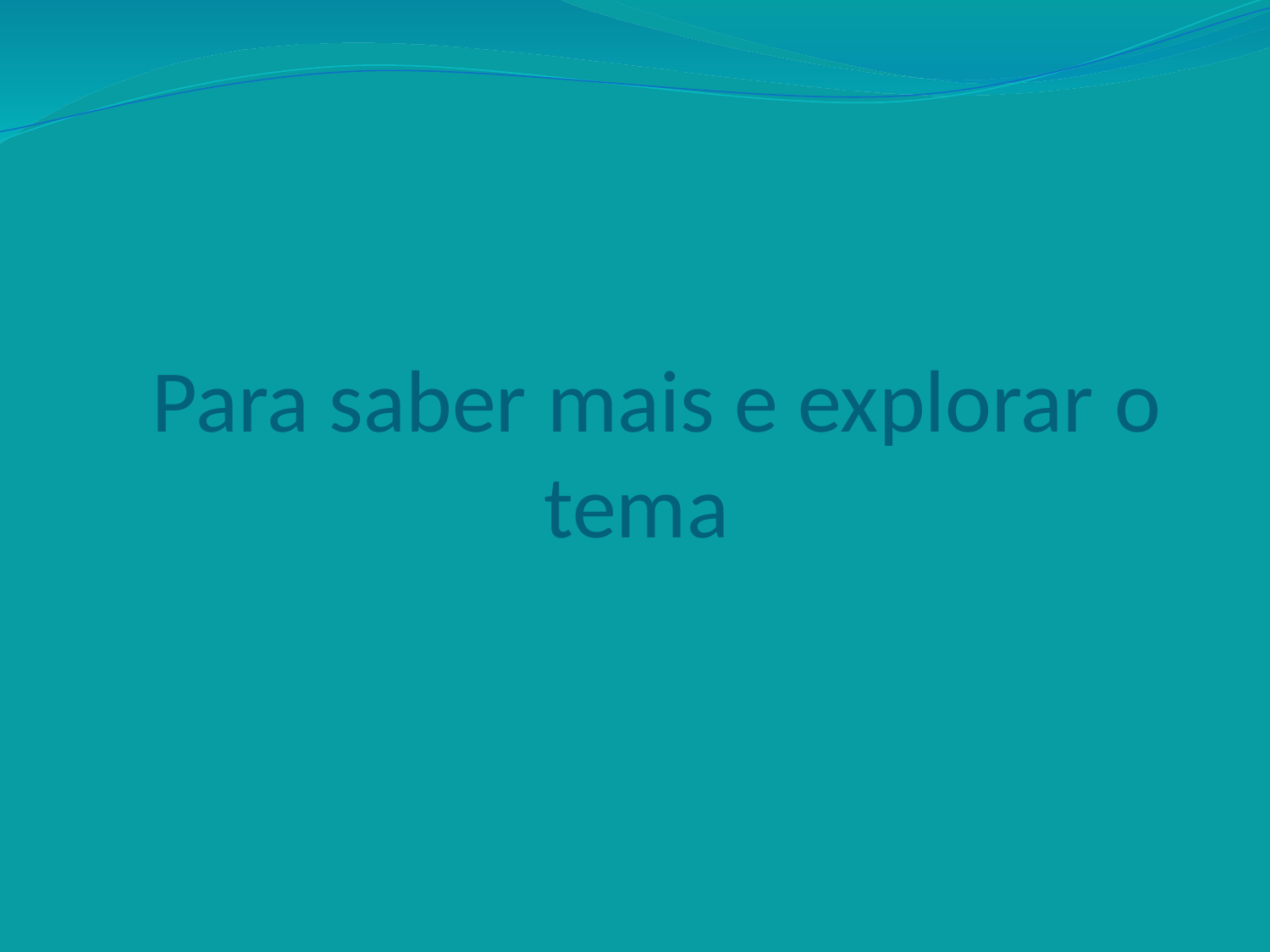

# Para saber mais e explorar o tema